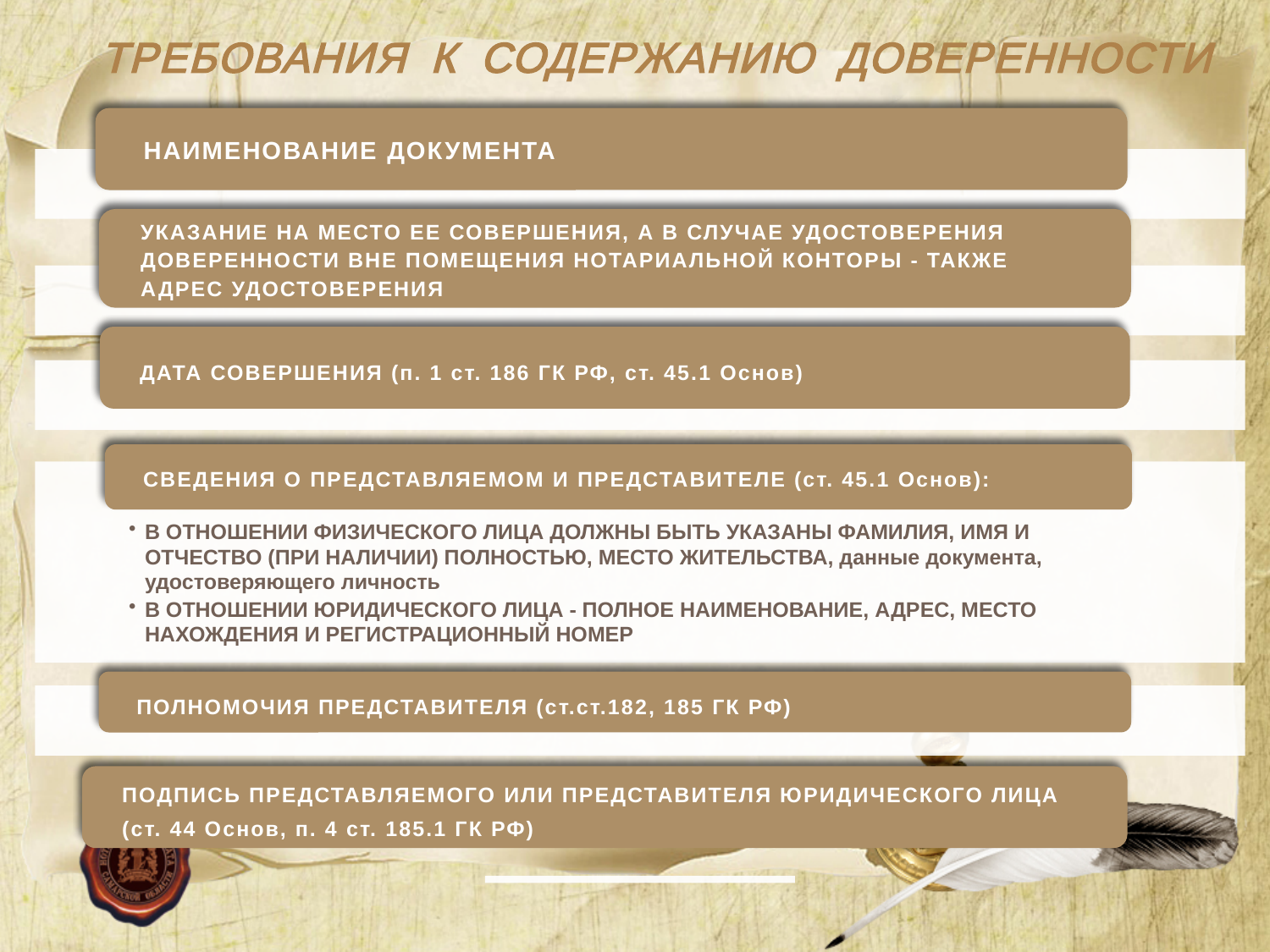

ТРЕБОВАНИЯ  К  СОДЕРЖАНИЮ  ДОВЕРЕННОСТИ
 НАИМЕНОВАНИЕ ДОКУМЕНТА
УКАЗАНИЕ НА МЕСТО ЕЕ СОВЕРШЕНИЯ, А В СЛУЧАЕ УДОСТОВЕРЕНИЯ ДОВЕРЕННОСТИ ВНЕ ПОМЕЩЕНИЯ НОТАРИАЛЬНОЙ КОНТОРЫ - ТАКЖЕ АДРЕС УДОСТОВЕРЕНИЯ
ДАТА СОВЕРШЕНИЯ (п. 1 ст. 186 ГК РФ, ст. 45.1 Основ)
В ОТНОШЕНИИ ФИЗИЧЕСКОГО ЛИЦА ДОЛЖНЫ БЫТЬ УКАЗАНЫ ФАМИЛИЯ, ИМЯ И ОТЧЕСТВО (ПРИ НАЛИЧИИ) ПОЛНОСТЬЮ, МЕСТО ЖИТЕЛЬСТВА, данные документа, удостоверяющего личность
В ОТНОШЕНИИ ЮРИДИЧЕСКОГО ЛИЦА - ПОЛНОЕ НАИМЕНОВАНИЕ, АДРЕС, МЕСТО НАХОЖДЕНИЯ И РЕГИСТРАЦИОННЫЙ НОМЕР
СВЕДЕНИЯ О ПРЕДСТАВЛЯЕМОМ И ПРЕДСТАВИТЕЛЕ (ст. 45.1 Основ):
ПОЛНОМОЧИЯ ПРЕДСТАВИТЕЛЯ (ст.ст.182, 185 ГК РФ)
ПОДПИСЬ ПРЕДСТАВЛЯЕМОГО ИЛИ ПРЕДСТАВИТЕЛЯ ЮРИДИЧЕСКОГО ЛИЦА (ст. 44 Основ, п. 4 ст. 185.1 ГК РФ)